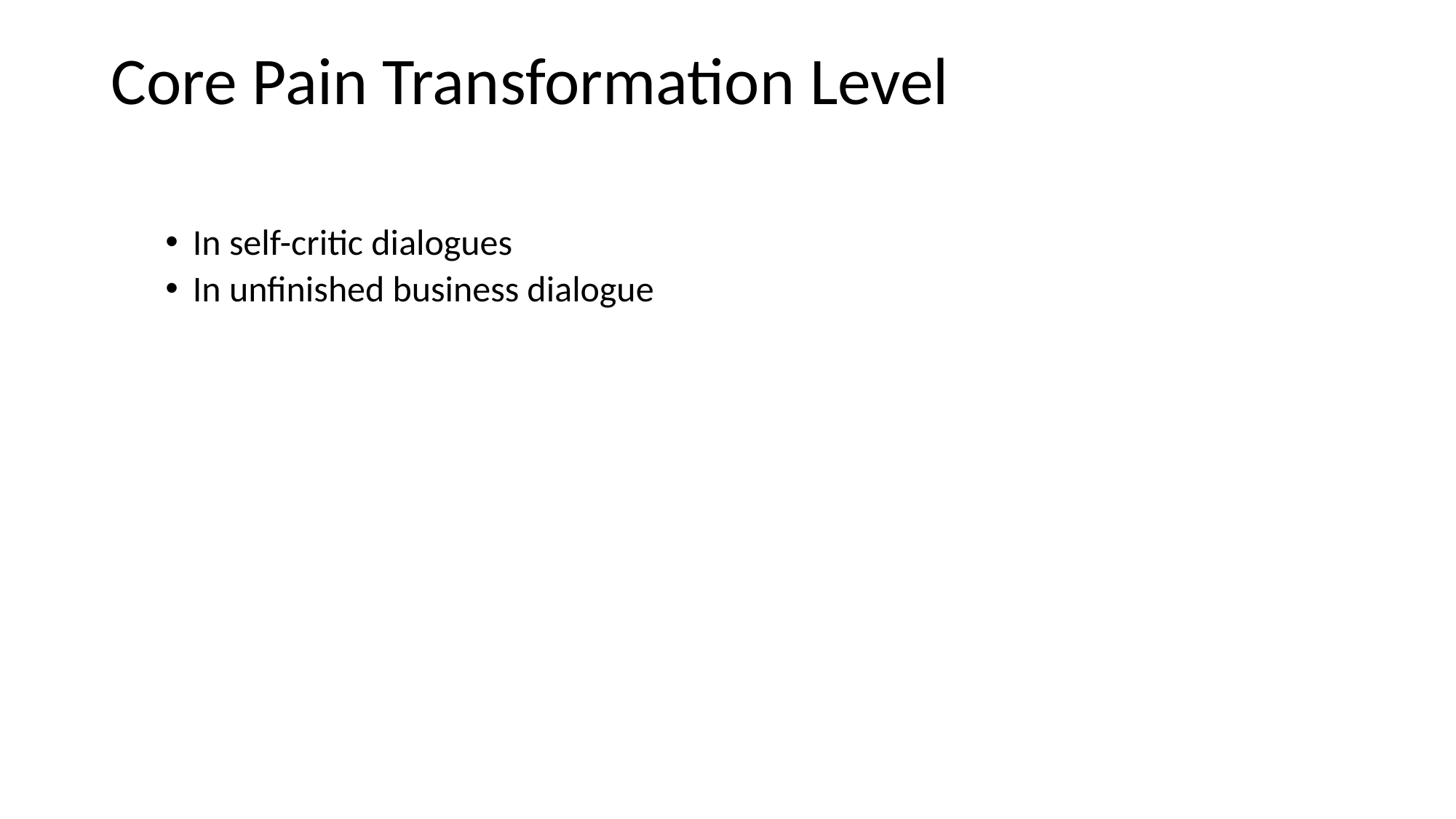

# Core Pain Transformation Level
In self-critic dialogues
In unfinished business dialogue